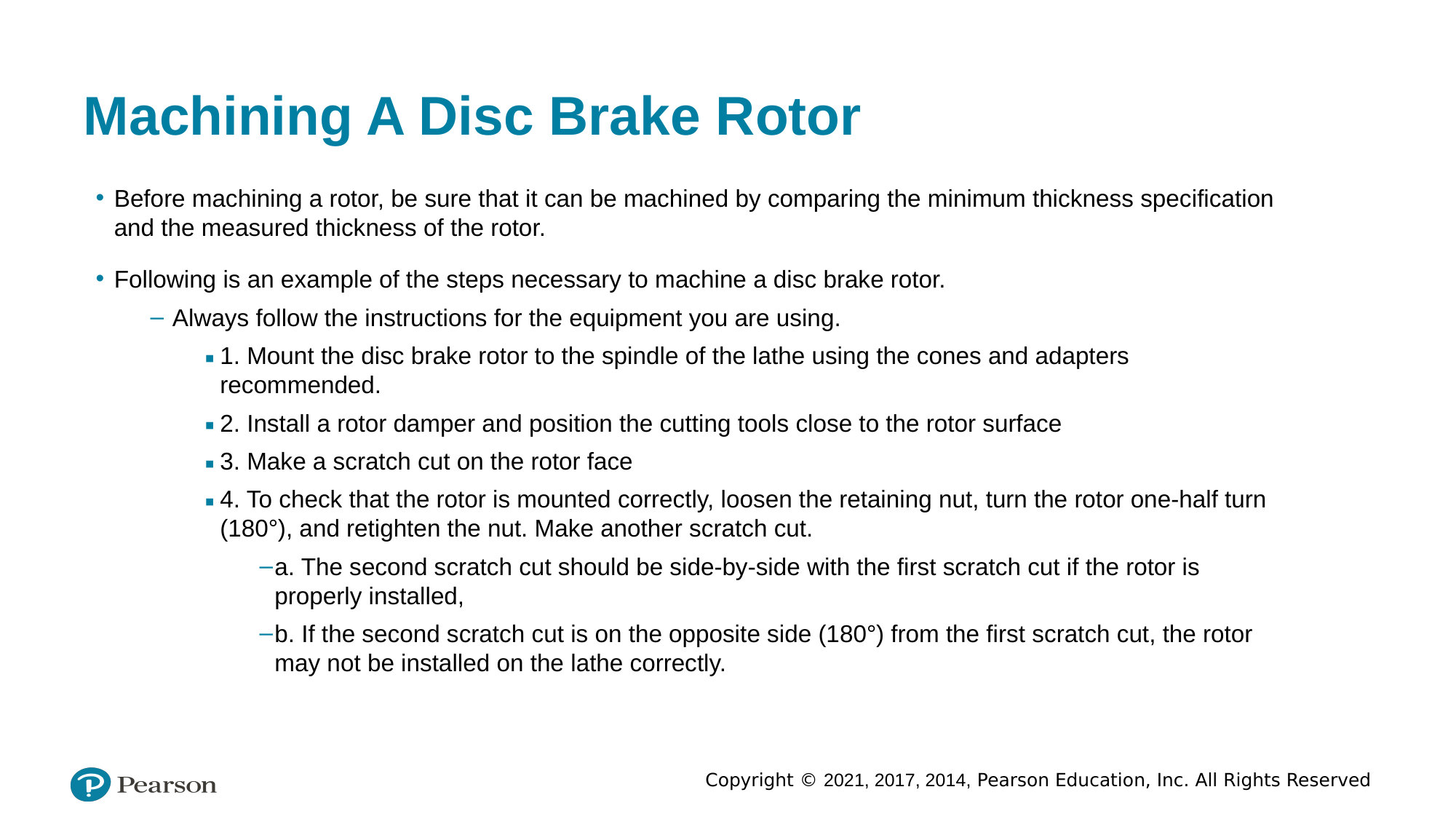

# Machining A Disc Brake Rotor
Before machining a rotor, be sure that it can be machined by comparing the minimum thickness specification and the measured thickness of the rotor.
Following is an example of the steps necessary to machine a disc brake rotor.
Always follow the instructions for the equipment you are using.
1. Mount the disc brake rotor to the spindle of the lathe using the cones and adapters recommended.
2. Install a rotor damper and position the cutting tools close to the rotor surface
3. Make a scratch cut on the rotor face
4. To check that the rotor is mounted correctly, loosen the retaining nut, turn the rotor one-half turn (180°), and retighten the nut. Make another scratch cut.
a. The second scratch cut should be side-by-side with the first scratch cut if the rotor is properly installed,
b. If the second scratch cut is on the opposite side (180°) from the first scratch cut, the rotor may not be installed on the lathe correctly.